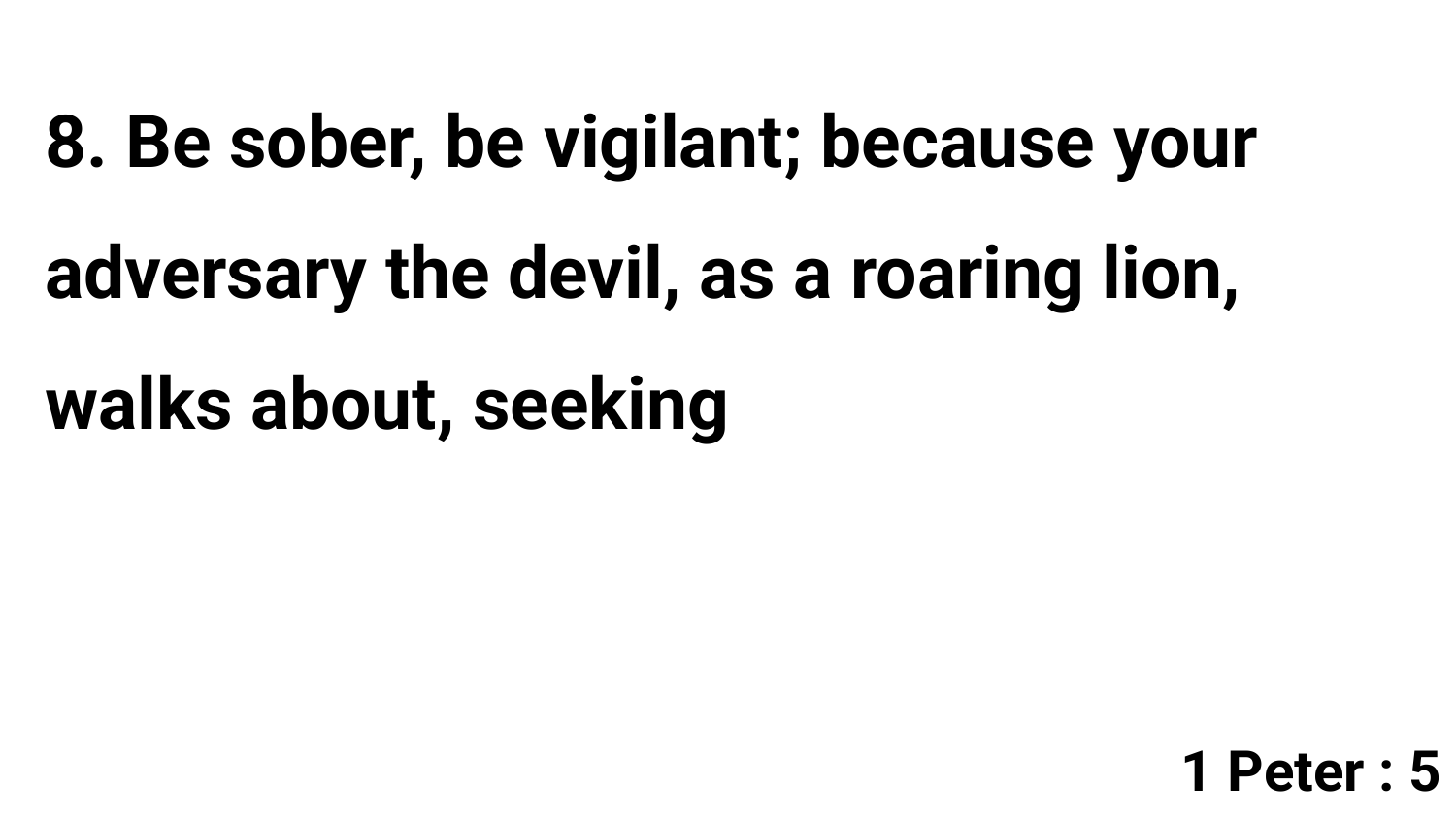

8. Be sober, be vigilant; because your adversary the devil, as a roaring lion, walks about, seeking
1 Peter : 5